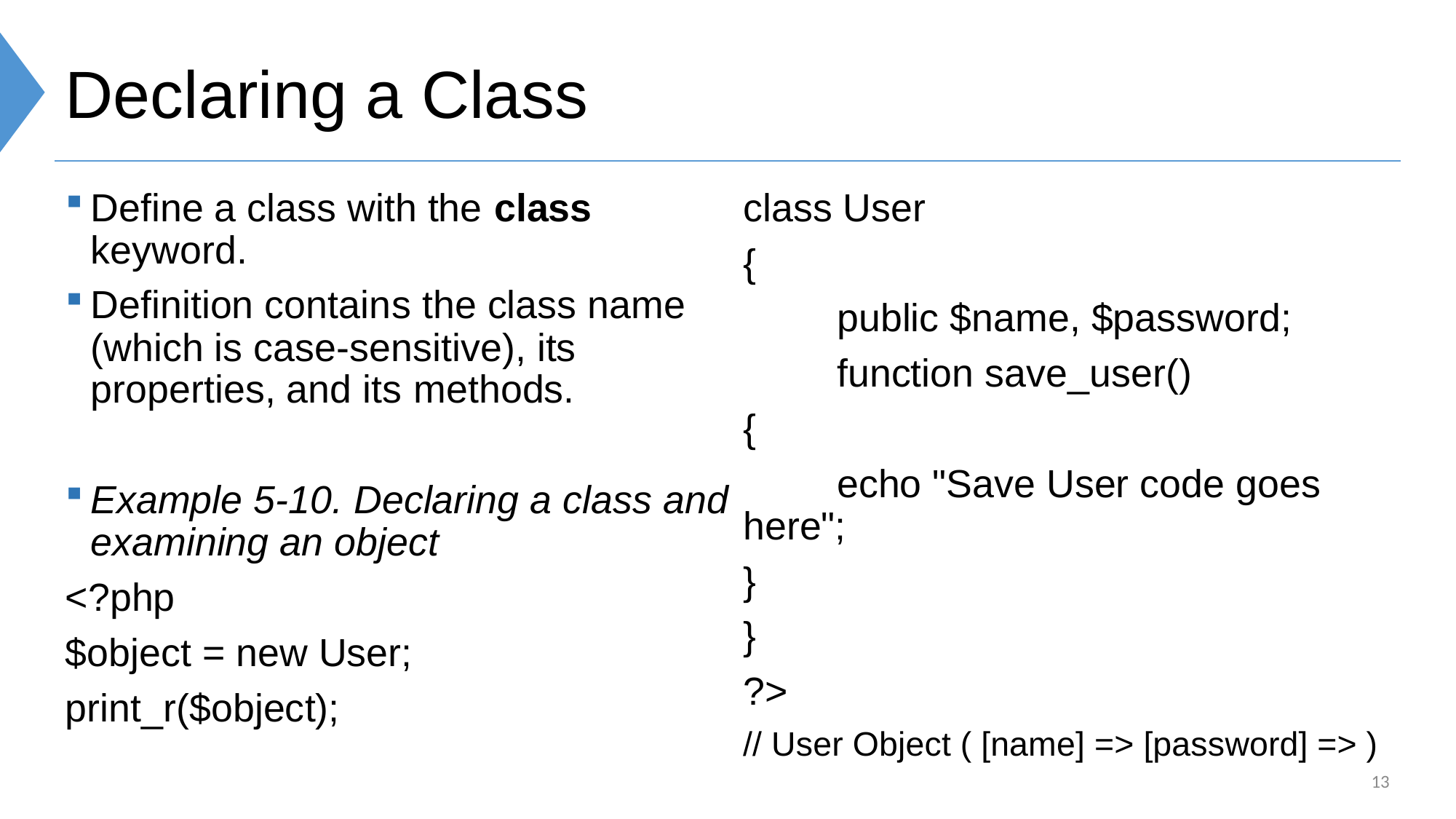

# Declaring a Class
Define a class with the class keyword.
Definition contains the class name (which is case-sensitive), its properties, and its methods.

Example 5-10. Declaring a class and examining an object
<?php
$object = new User;
print_r($object);
class User
{
	public $name, $password;
	function save_user()
{
	echo "Save User code goes here";
}
}
?>
// User Object ( [name] => [password] => )
13